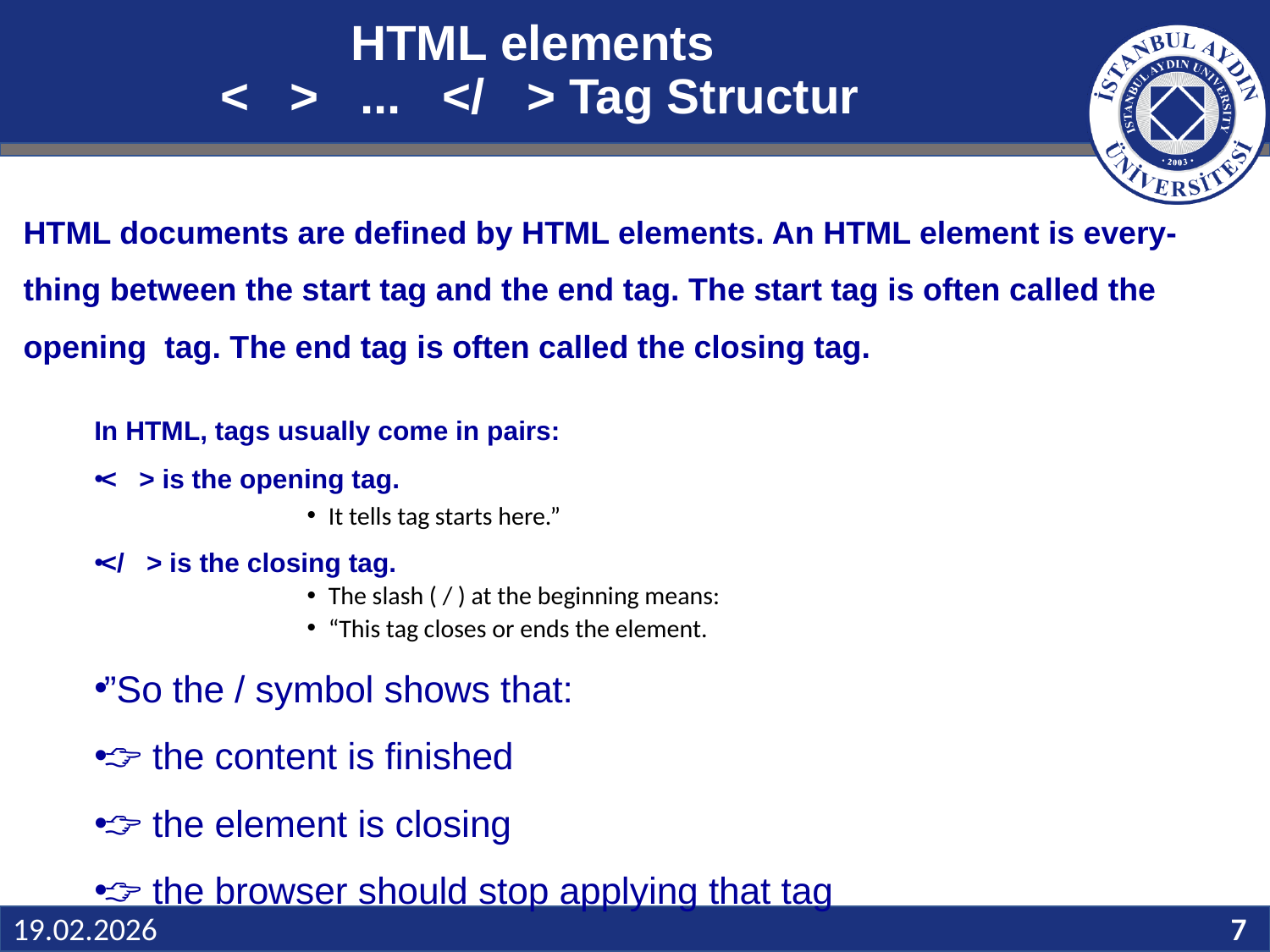

# HTML elements <   >   ...   </   > Tag Structur
HTML documents are defined by HTML elements. An HTML element is every- thing between the start tag and the end tag. The start tag is often called the opening  tag. The end tag is often called the closing tag.
In HTML, tags usually come in pairs:
<   > is the opening tag.
It tells tag starts here.”
</   > is the closing tag.
The slash ( / ) at the beginning means:
“This tag closes or ends the element.
”So the / symbol shows that:
👉 the content is finished
👉 the element is closing
👉 the browser should stop applying that tag

Slide 7
19.02.2026